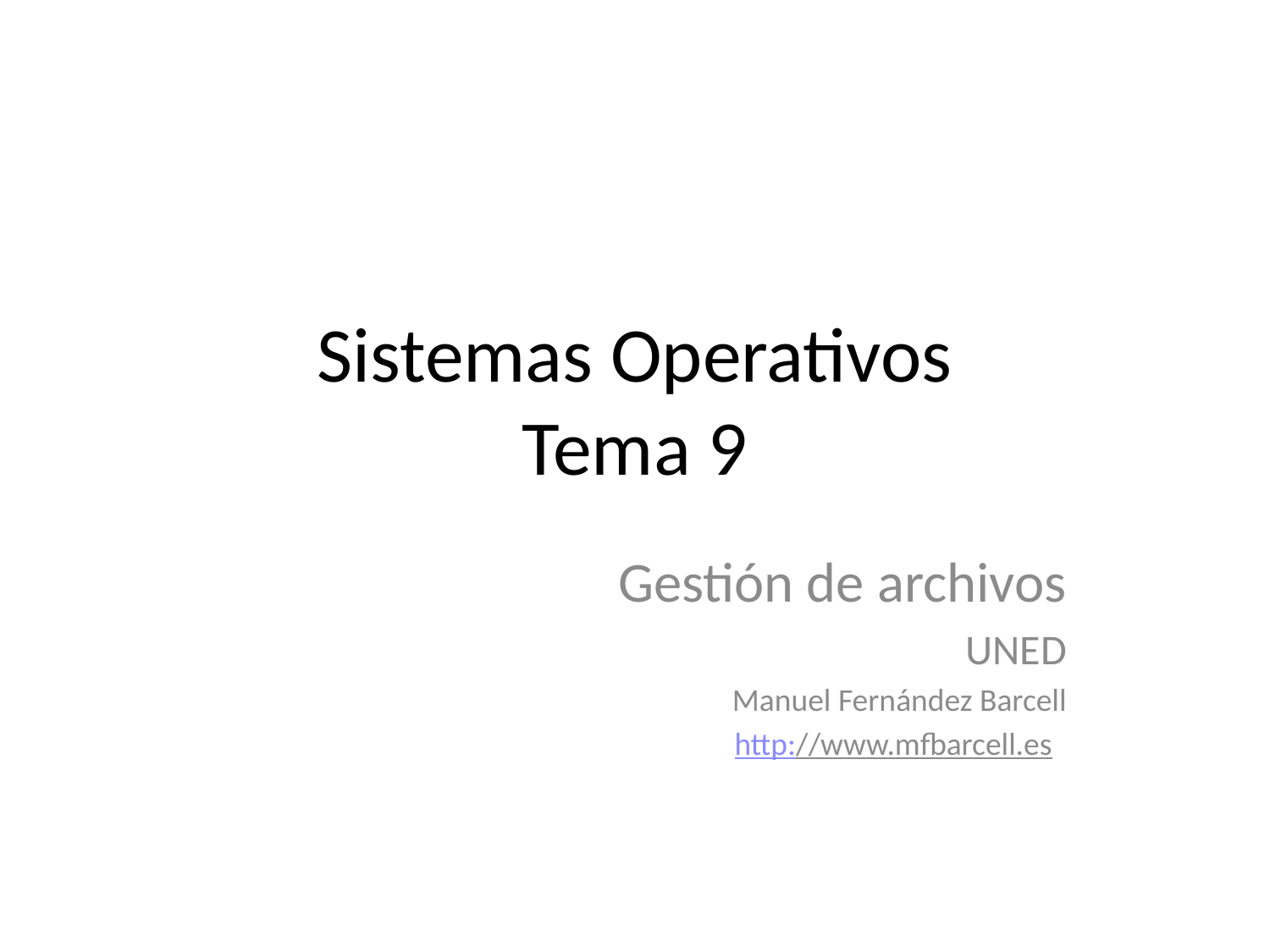

# Sistemas Operativos Tema 9
Gestión de archivos
UNED
Manuel Fernández Barcell
http://www.mfbarcell.es